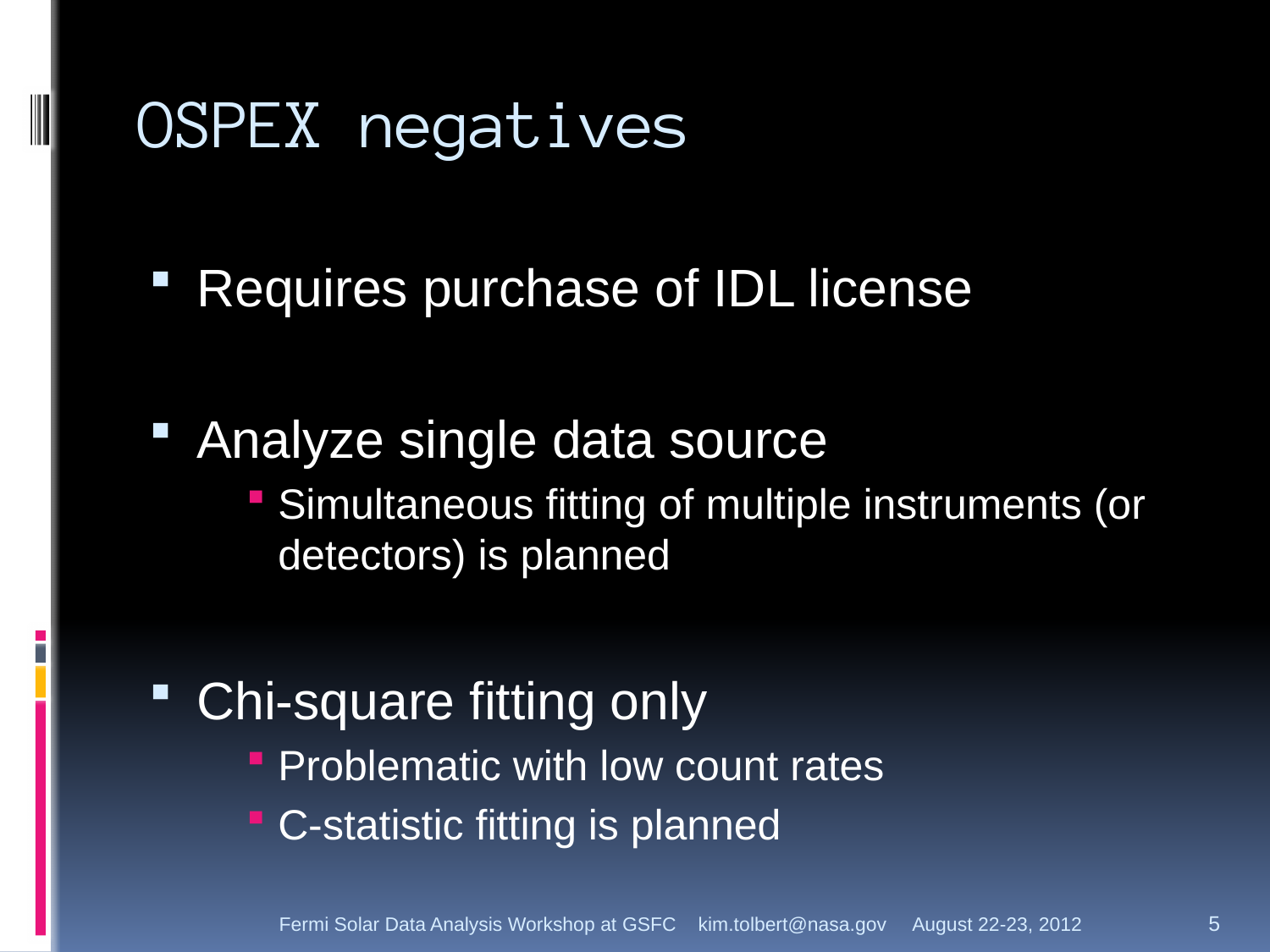

# OSPEX negatives
Requires purchase of IDL license

Analyze single data source
Simultaneous fitting of multiple instruments (or detectors) is planned

Chi-square fitting only
Problematic with low count rates
C-statistic fitting is planned
Fermi Solar Data Analysis Workshop at GSFC    kim.tolbert@nasa.gov
August 22-23, 2012
5